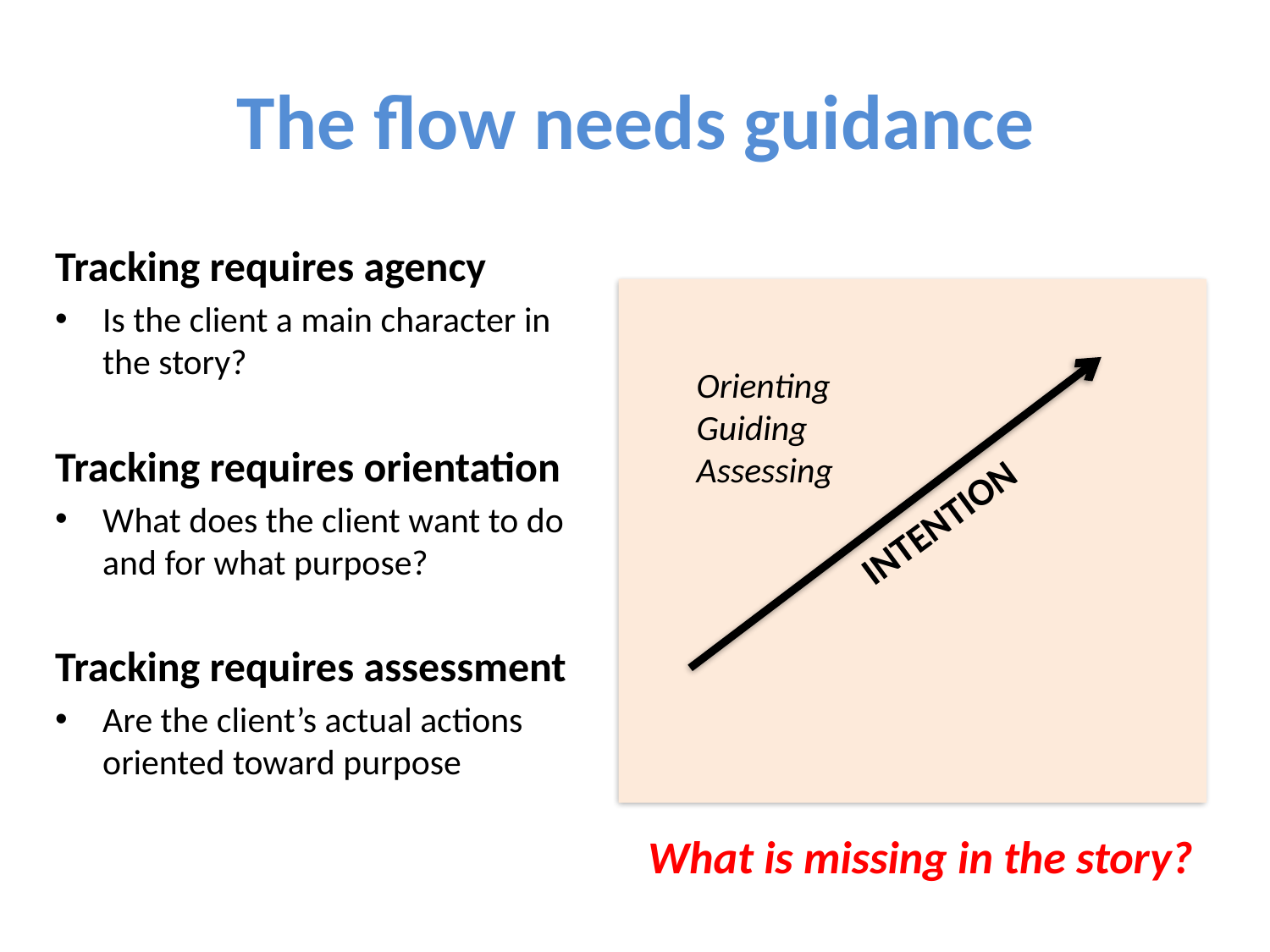

# The flow needs guidance
Tracking requires agency
Is the client a main character in the story?

Tracking requires orientation
What does the client want to do and for what purpose?

Tracking requires assessment
Are the client’s actual actions oriented toward purpose

Orienting
Guiding
Assessing
INTENTION
What is missing in the story?